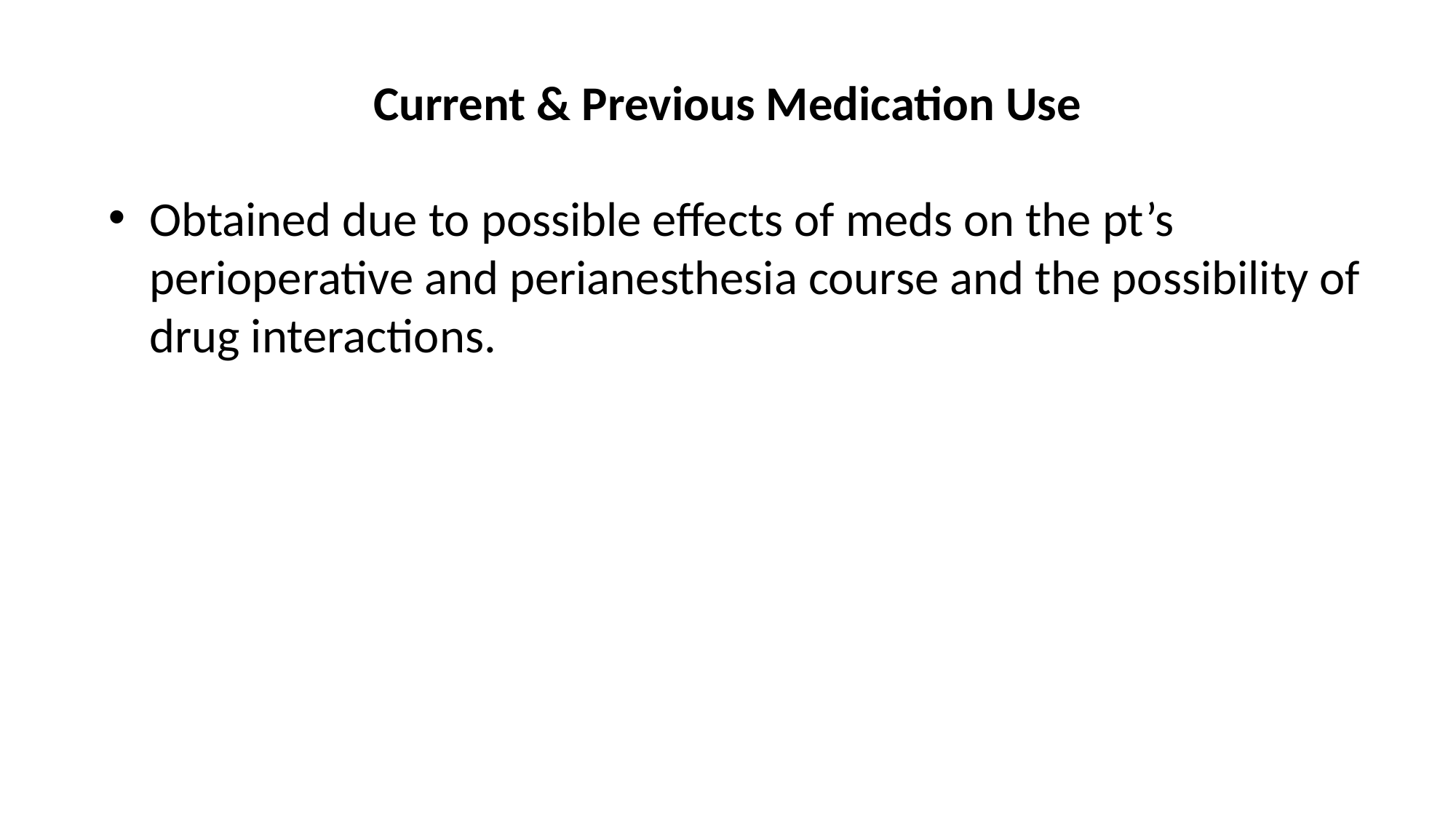

# Current & Previous Medication Use
Obtained due to possible effects of meds on the pt’s perioperative and perianesthesia course and the possibility of drug interactions.